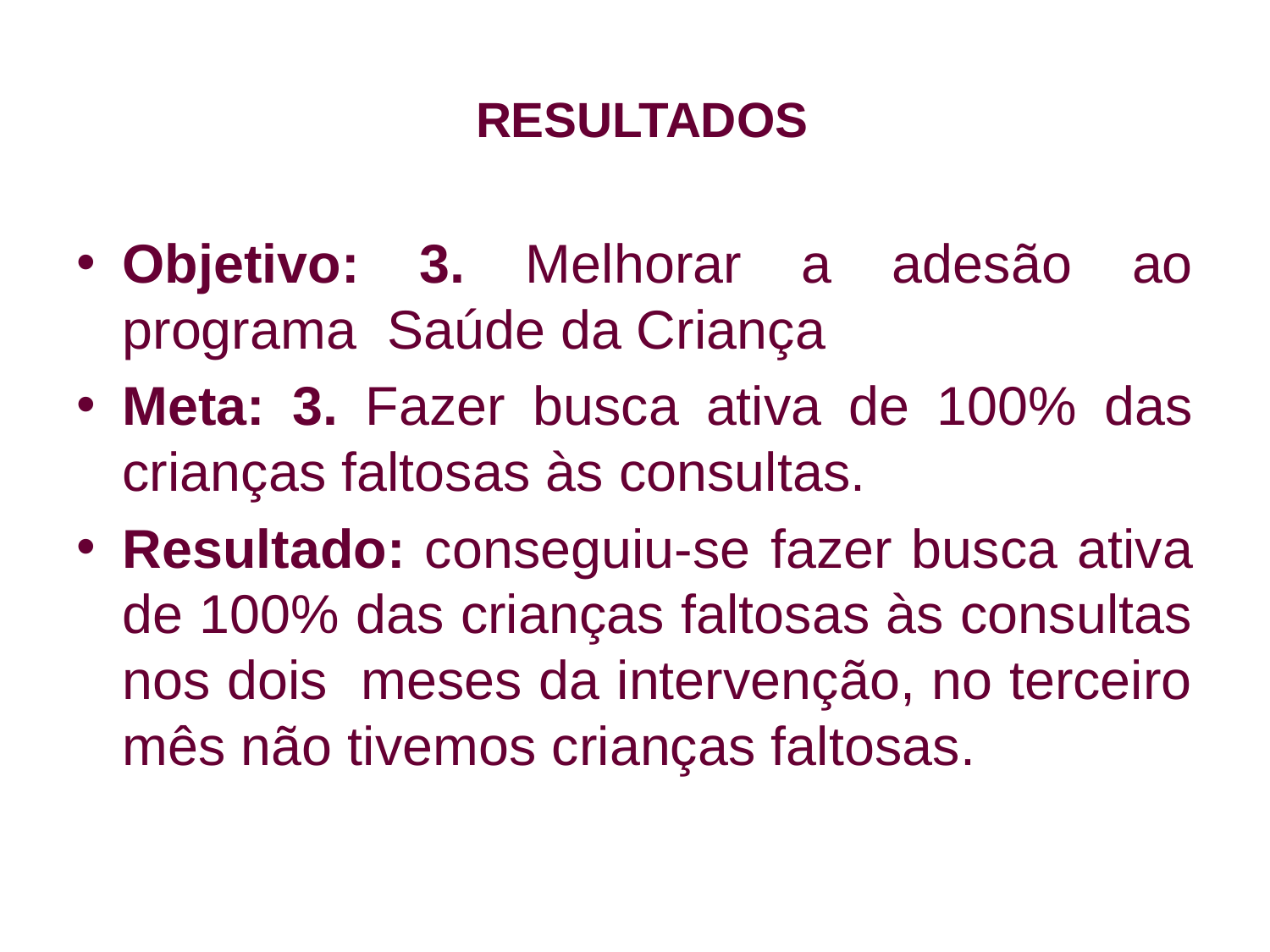

# RESULTADOS
Objetivo: 3. Melhorar a adesão ao programa  Saúde da Criança
Meta: 3. Fazer busca ativa de 100% das crianças faltosas às consultas.
Resultado: conseguiu-se fazer busca ativa de 100% das crianças faltosas às consultas nos dois  meses da intervenção, no terceiro mês não tivemos crianças faltosas.